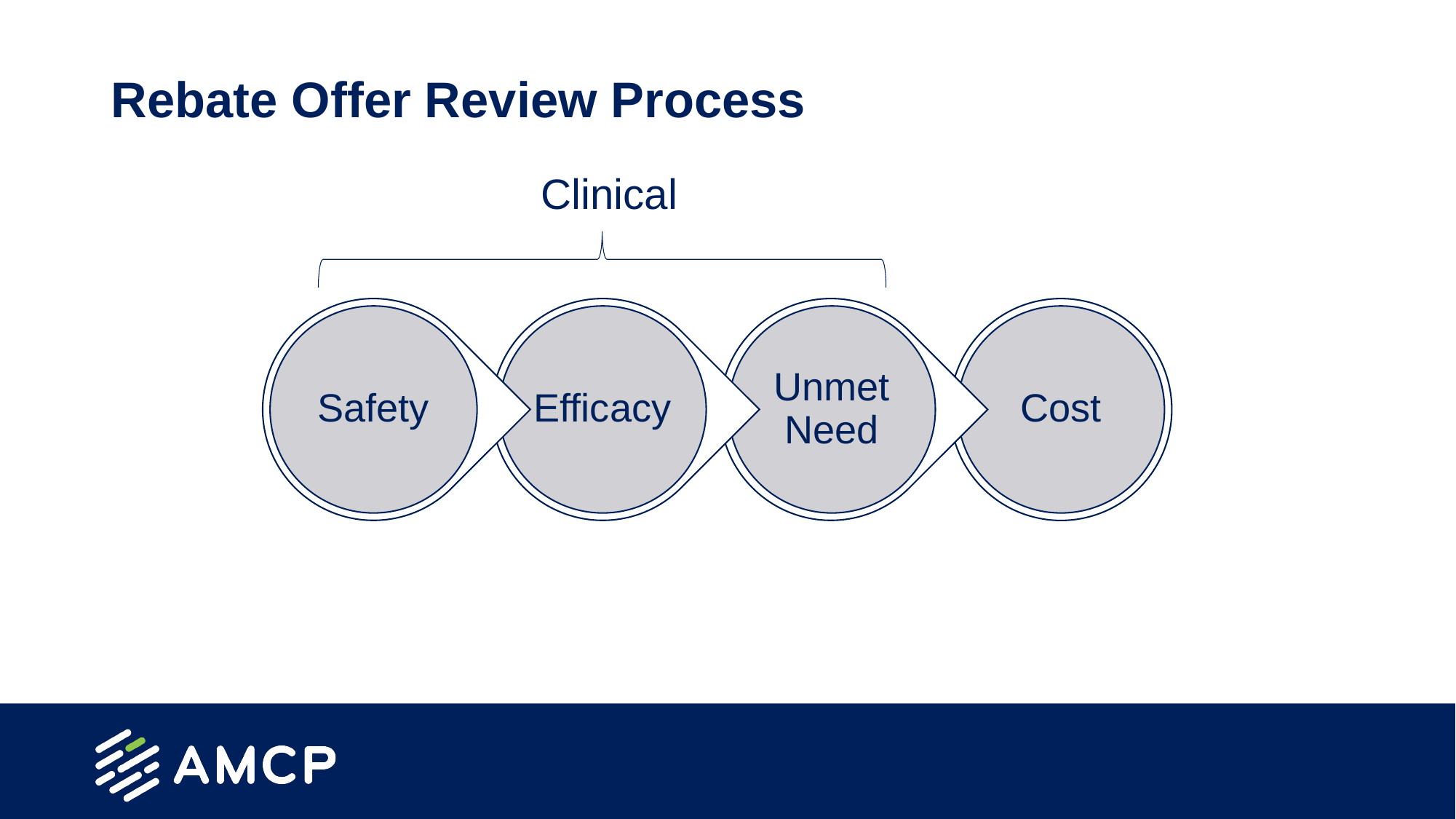

# Rebate Offer Review Process
Cost
Unmet Need
Efficacy
Safety
Clinical